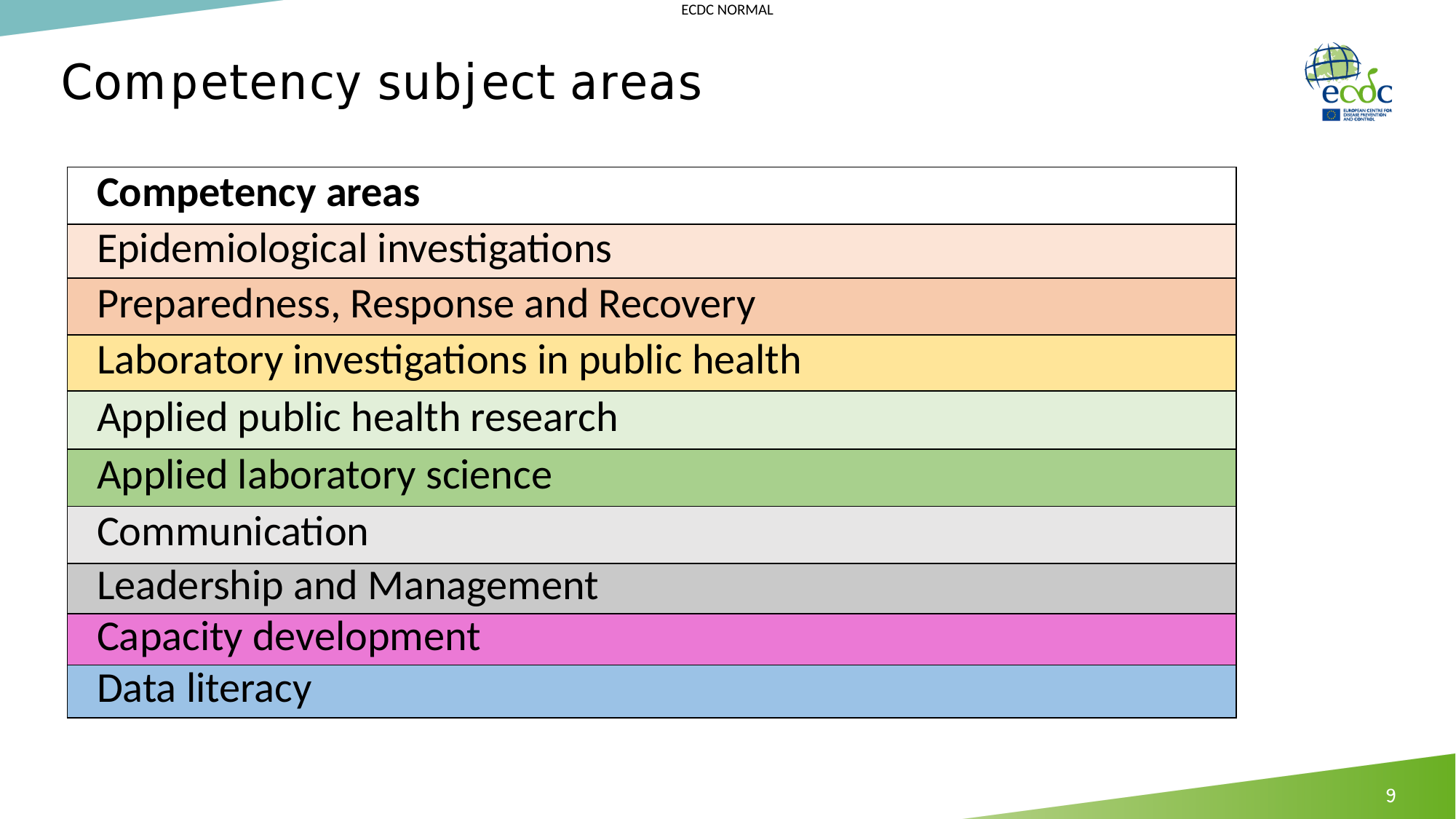

# Competency subject areas
| Competency areas |
| --- |
| Epidemiological investigations |
| Preparedness, Response and Recovery |
| Laboratory investigations in public health |
| Applied public health research |
| Applied laboratory science |
| Communication |
| Leadership and Management |
| Capacity development |
| Data literacy |
9